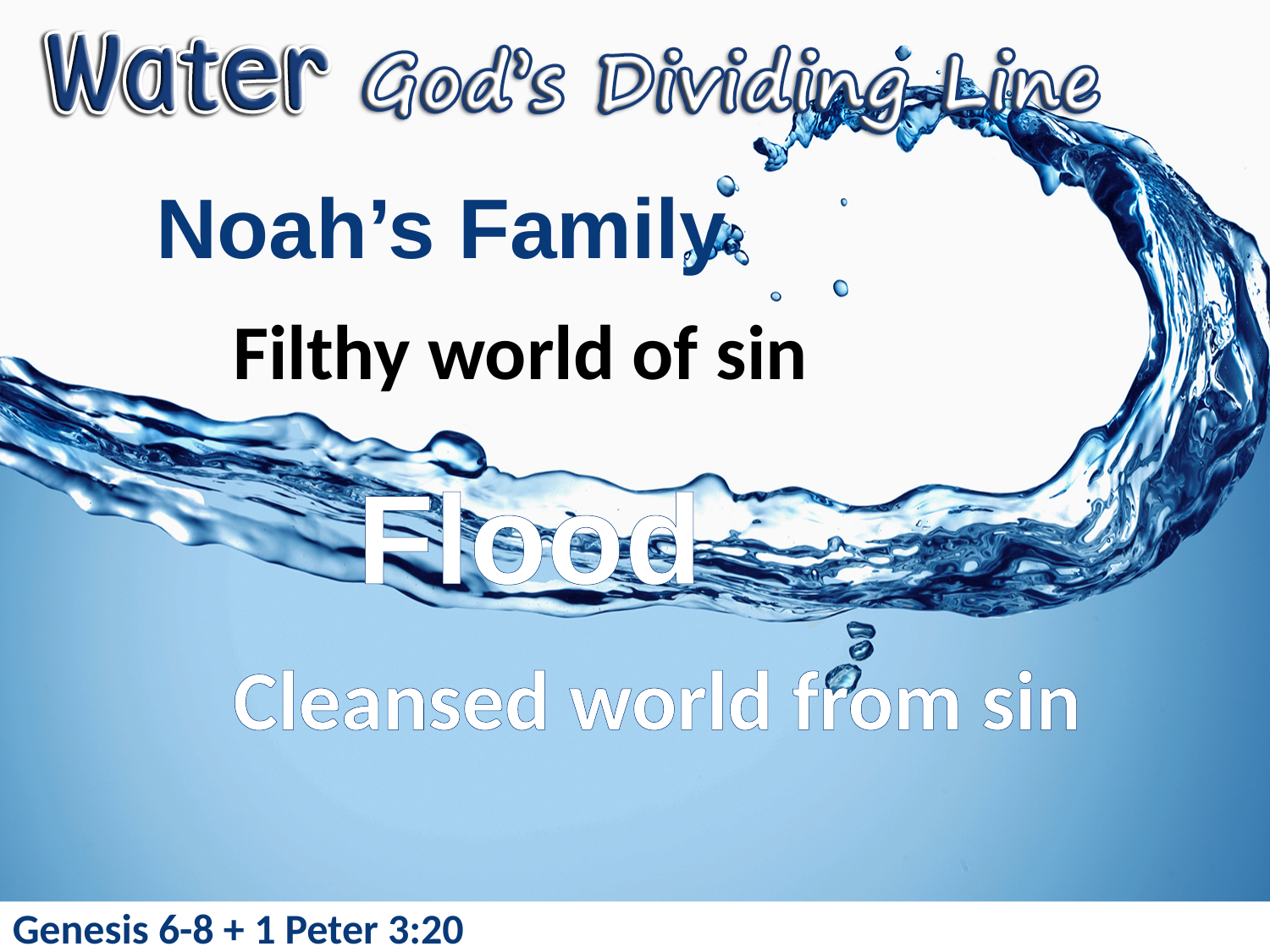

# Noah’s Family
Filthy world of sin
Flood
Cleansed world from sin
Genesis 6-8 + 1 Peter 3:20